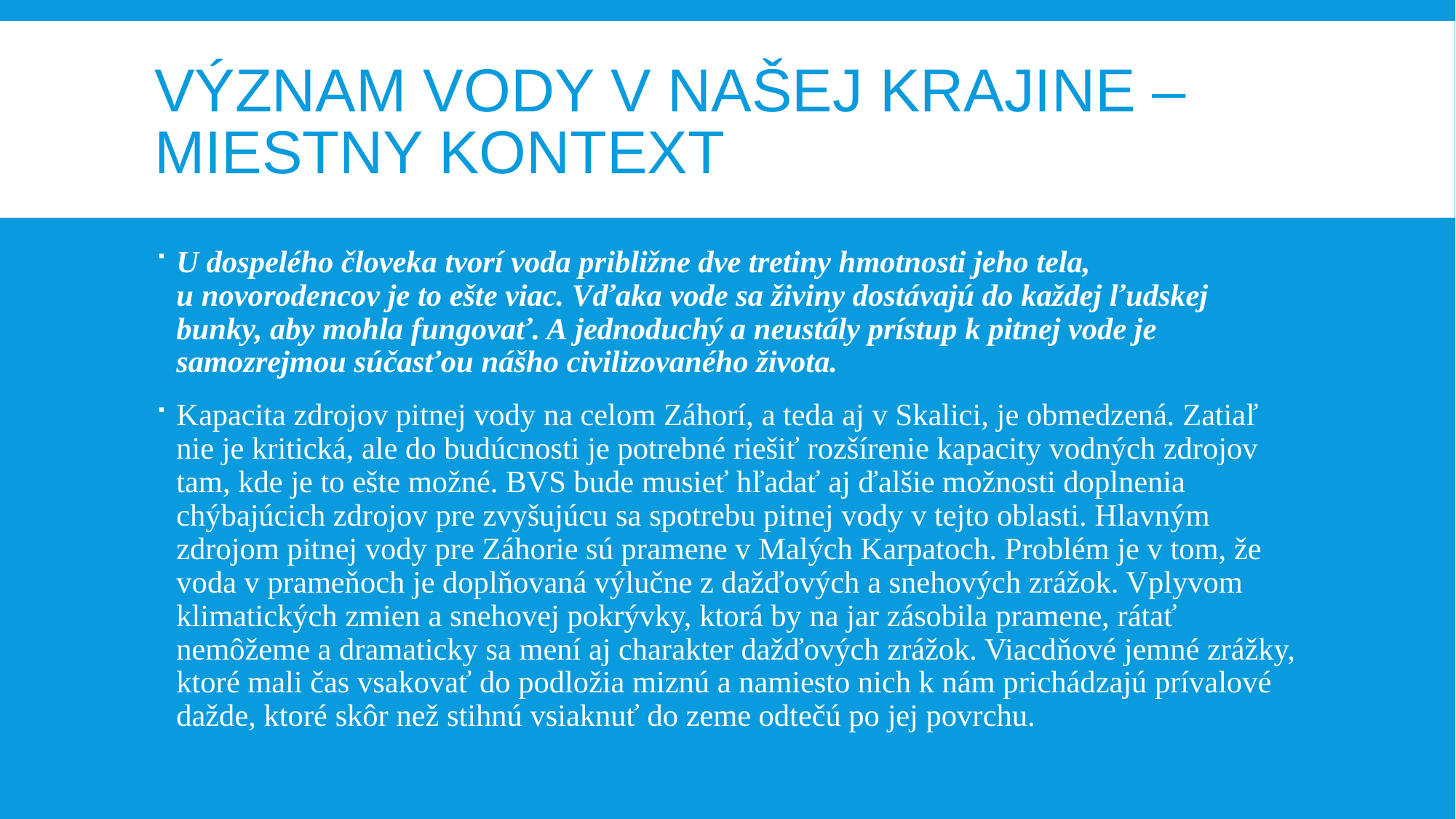

# Význam vody v našej krajine – miestny kontext
U dospelého človeka tvorí voda približne dve tretiny hmotnosti jeho tela, u novorodencov je to ešte viac. Vďaka vode sa živiny dostávajú do každej ľudskej bunky, aby mohla fungovať. A jednoduchý a neustály prístup k pitnej vode je samozrejmou súčasťou nášho civilizovaného života.
Kapacita zdrojov pitnej vody na celom Záhorí, a teda aj v Skalici, je obmedzená. Zatiaľ nie je kritická, ale do budúcnosti je potrebné riešiť rozšírenie kapacity vodných zdrojov tam, kde je to ešte možné. BVS bude musieť hľadať aj ďalšie možnosti doplnenia chýbajúcich zdrojov pre zvyšujúcu sa spotrebu pitnej vody v tejto oblasti. Hlavným zdrojom pitnej vody pre Záhorie sú pramene v Malých Karpatoch. Problém je v tom, že voda v prameňoch je doplňovaná výlučne z dažďových a snehových zrážok. Vplyvom klimatických zmien a snehovej pokrývky, ktorá by na jar zásobila pramene, rátať nemôžeme a dramaticky sa mení aj charakter dažďových zrážok. Viacdňové jemné zrážky, ktoré mali čas vsakovať do podložia miznú a namiesto nich k nám prichádzajú prívalové dažde, ktoré skôr než stihnú vsiaknuť do zeme odtečú po jej povrchu.